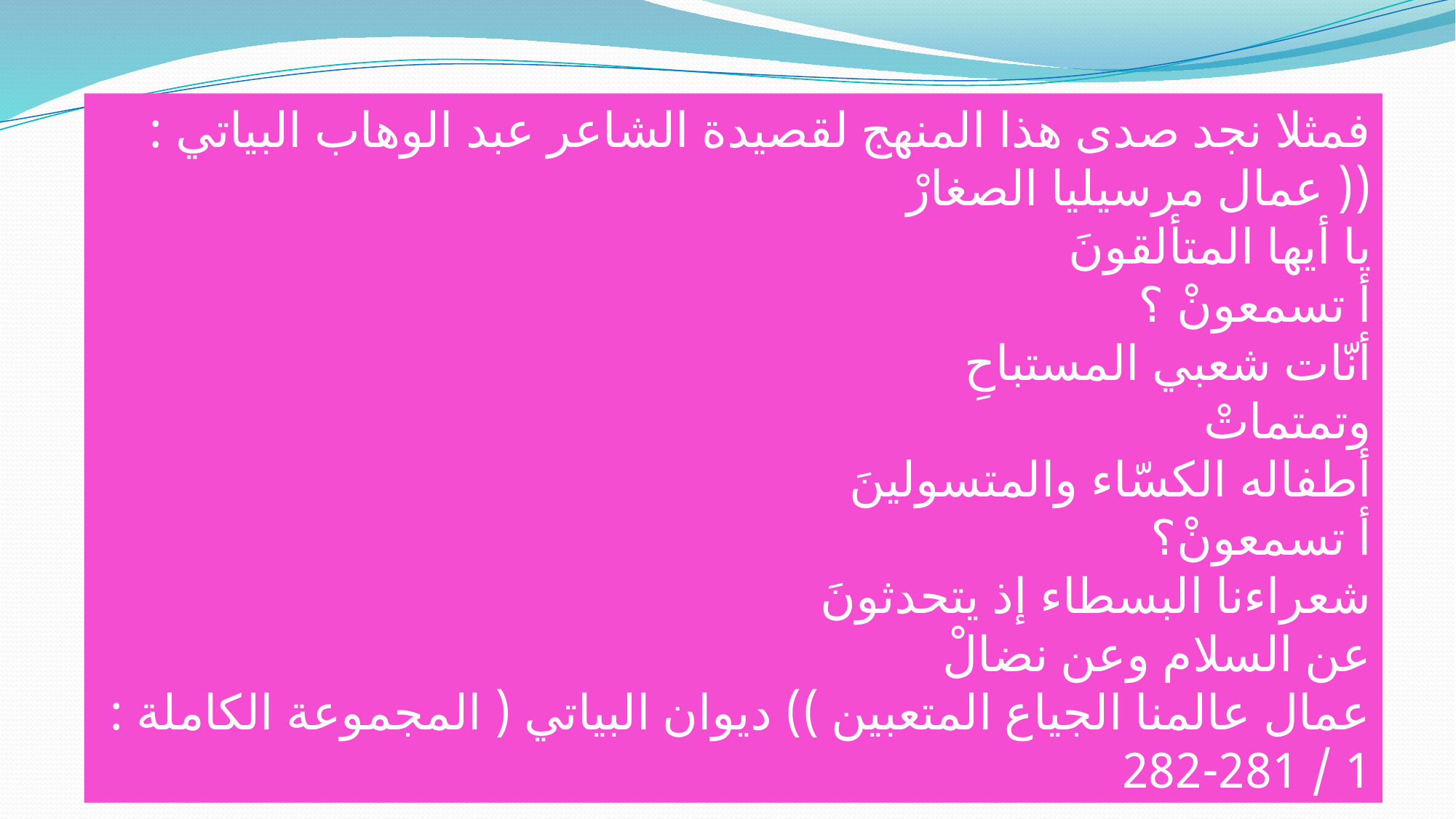

فمثلا نجد صدى هذا المنهج لقصيدة الشاعر عبد الوهاب البياتي :
(( عمال مرسيليا الصغارْ
يا أيها المتألقونَ
أ تسمعونْ ؟
أنّات شعبي المستباحِ
وتمتماتْ
أطفاله الكسّاء والمتسولينَ
أ تسمعونْ؟
شعراءنا البسطاء إذ يتحدثونَ
عن السلام وعن نضالْ
عمال عالمنا الجياع المتعبين )) ديوان البياتي ( المجموعة الكاملة : 1 / 281-282